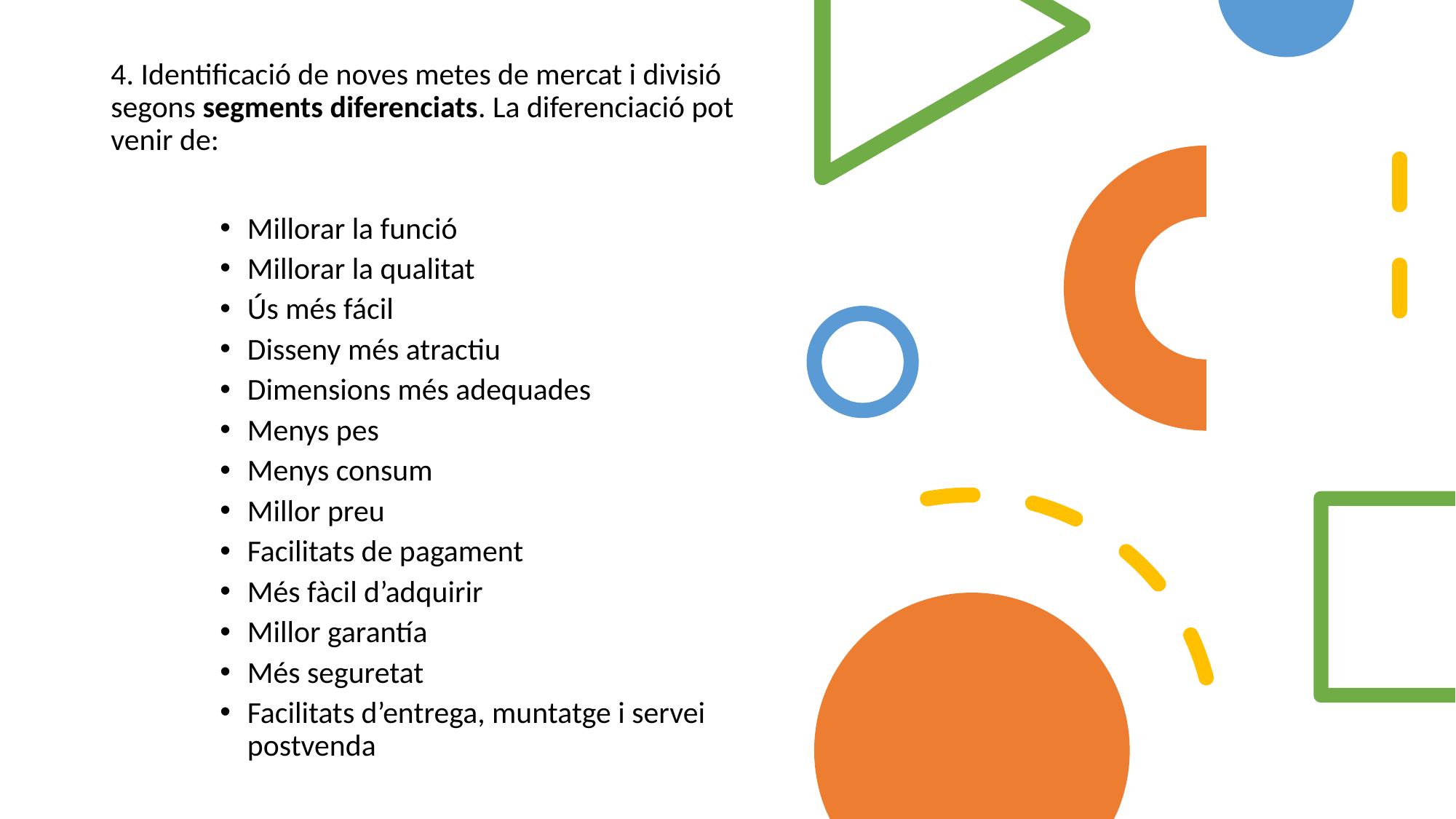

4. Identificació de noves metes de mercat i divisió segons segments diferenciats. La diferenciació pot venir de:

Millorar la funció
Millorar la qualitat
Ús més fácil
Disseny més atractiu
Dimensions més adequades
Menys pes
Menys consum
Millor preu
Facilitats de pagament
Més fàcil d’adquirir
Millor garantía
Més seguretat
Facilitats d’entrega, muntatge i servei postvenda